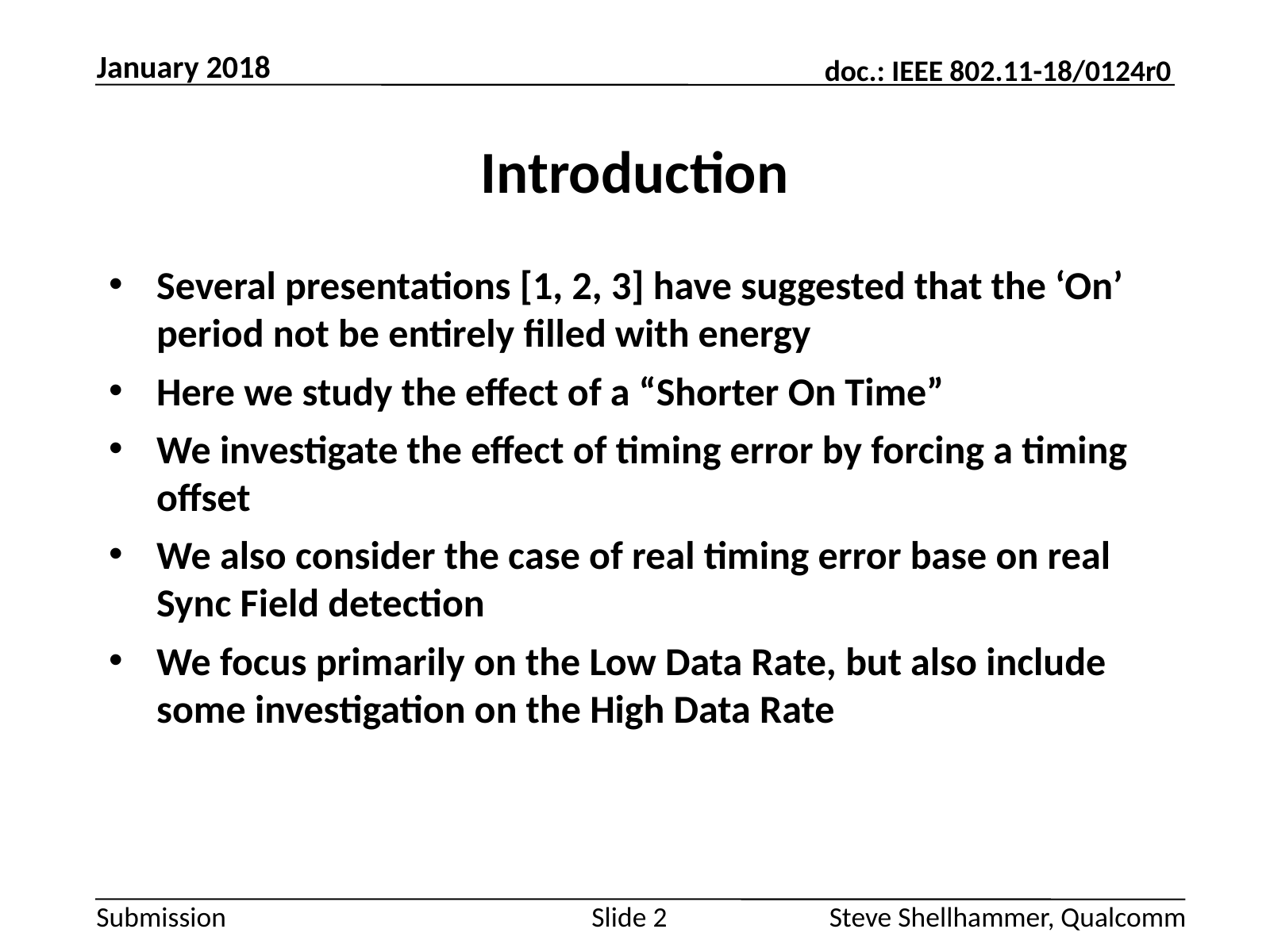

January 2018
# Introduction
Several presentations [1, 2, 3] have suggested that the ‘On’ period not be entirely filled with energy
Here we study the effect of a “Shorter On Time”
We investigate the effect of timing error by forcing a timing offset
We also consider the case of real timing error base on real Sync Field detection
We focus primarily on the Low Data Rate, but also include some investigation on the High Data Rate

Slide 2
Steve Shellhammer, Qualcomm